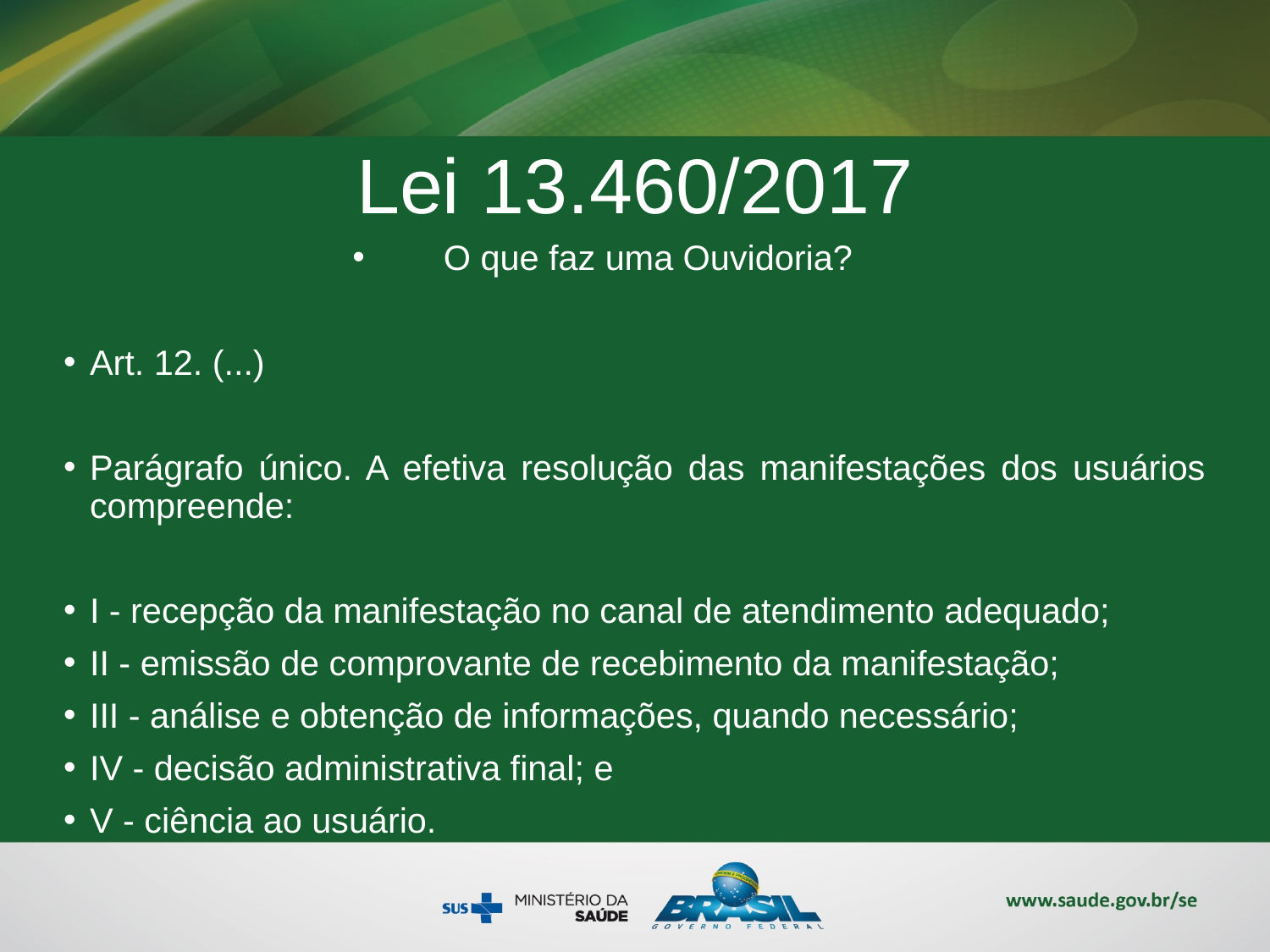

# Lei 13.460/2017
O que faz uma Ouvidoria?

Art. 12. (...)

Parágrafo único. A efetiva resolução das manifestações dos usuários compreende:

I - recepção da manifestação no canal de atendimento adequado;
II - emissão de comprovante de recebimento da manifestação;
III - análise e obtenção de informações, quando necessário;
IV - decisão administrativa final; e
V - ciência ao usuário.